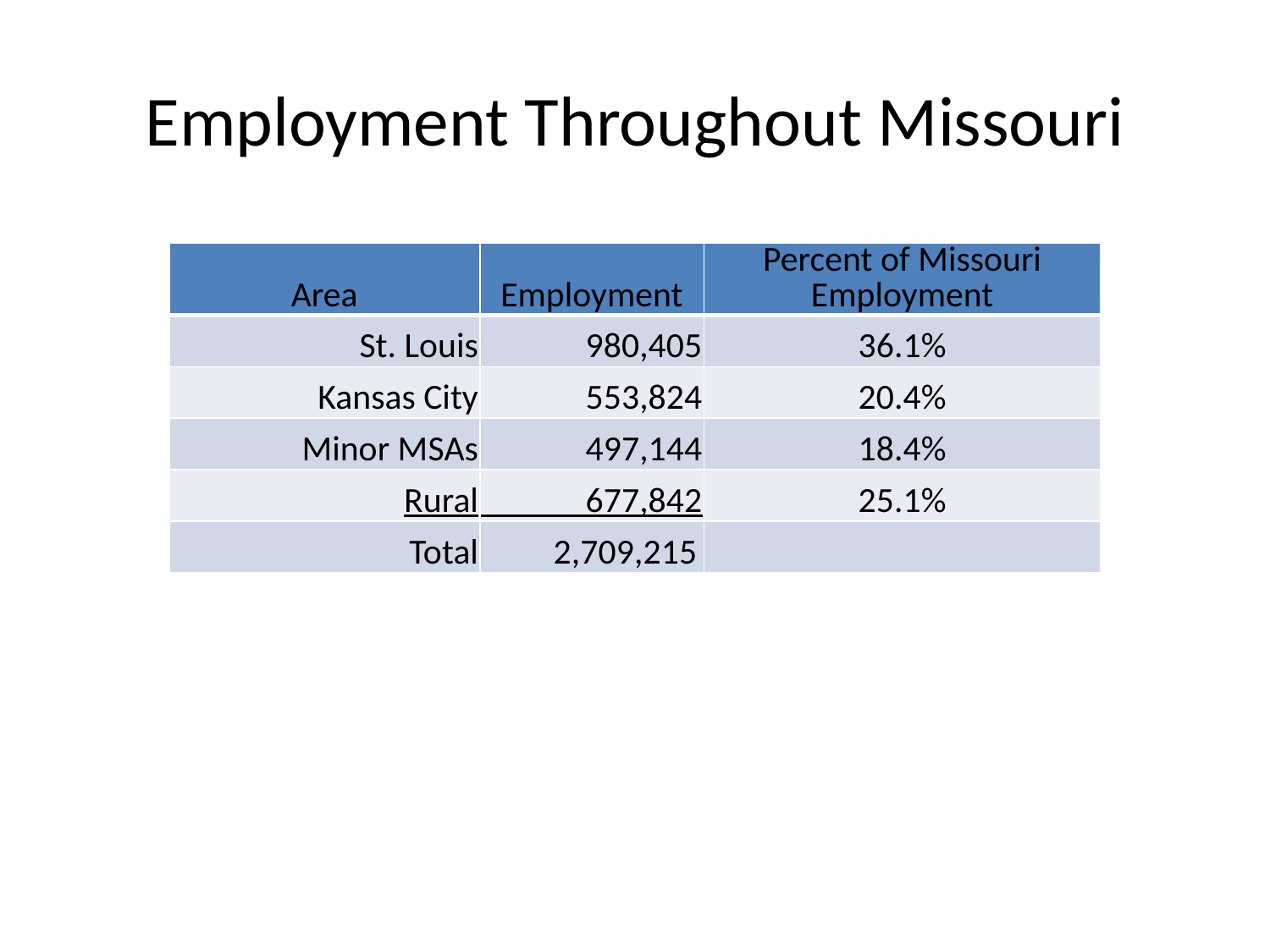

# Employment Throughout Missouri
| Area | Employment | Percent of Missouri Employment |
| --- | --- | --- |
| St. Louis | 980,405 | 36.1% |
| Kansas City | 553,824 | 20.4% |
| Minor MSAs | 497,144 | 18.4% |
| Rural | 677,842 | 25.1% |
| Total | 2,709,215 |  |